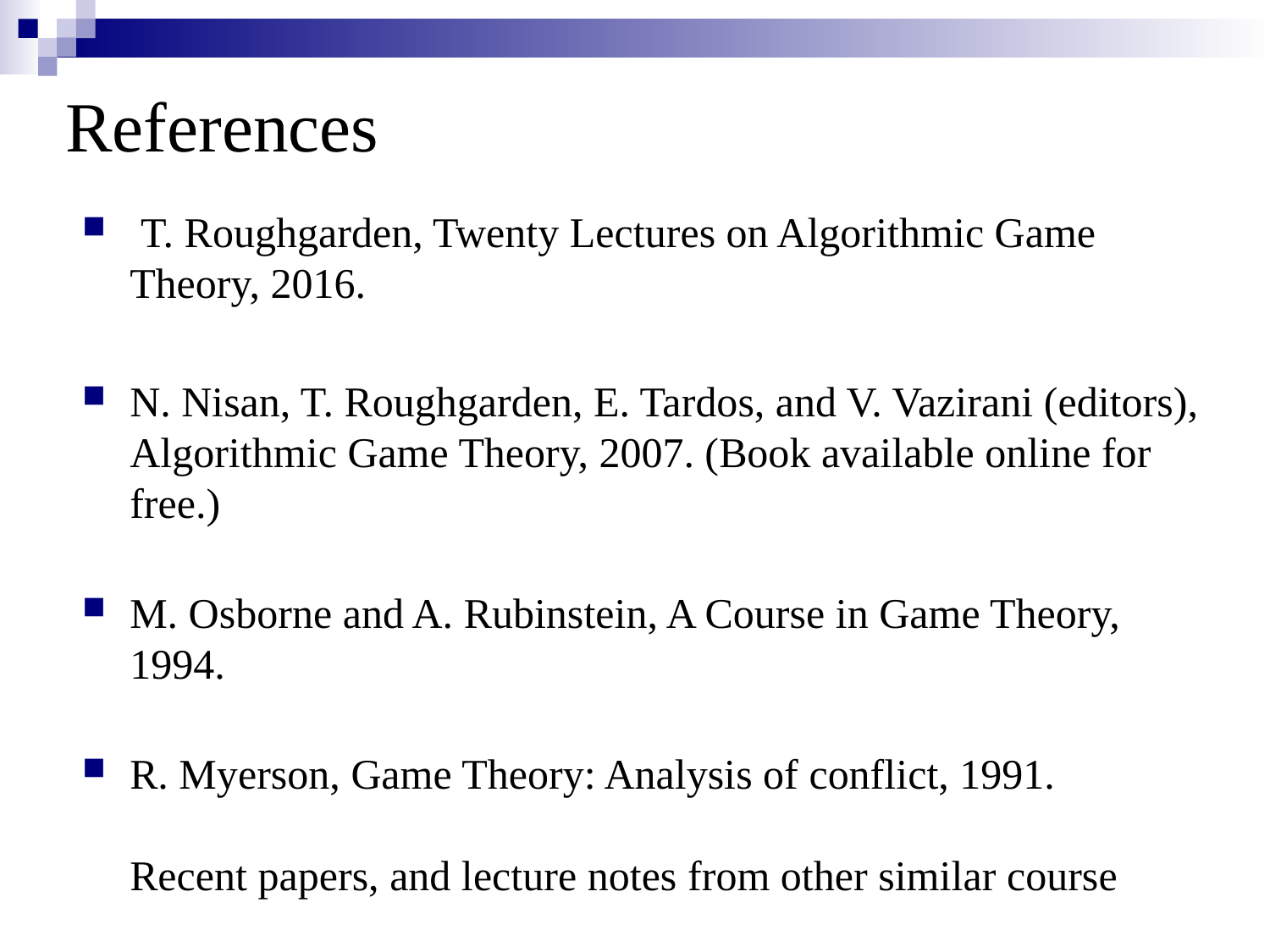

# References
 T. Roughgarden, Twenty Lectures on Algorithmic Game Theory, 2016.

N. Nisan, T. Roughgarden, E. Tardos, and V. Vazirani (editors), Algorithmic Game Theory, 2007. (Book available online for free.)
M. Osborne and A. Rubinstein, A Course in Game Theory, 1994.
R. Myerson, Game Theory: Analysis of conflict, 1991.
Recent papers, and lecture notes from other similar course